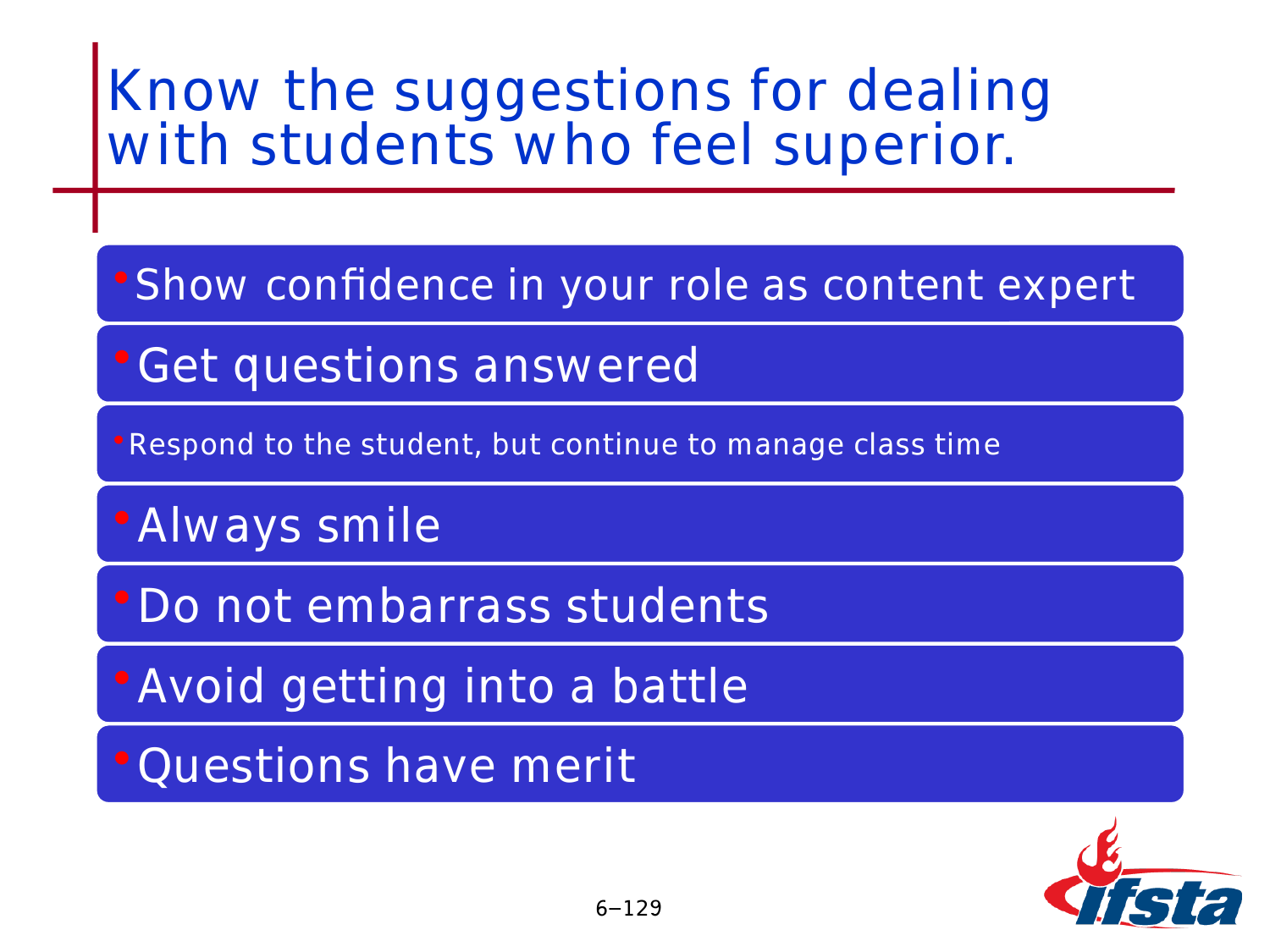

# Know the suggestions for dealing with students who feel superior.
Show confidence in your role as content expert
Get questions answered
Respond to the student, but continue to manage class time
Always smile
Do not embarrass students
Avoid getting into a battle
Questions have merit
6–129